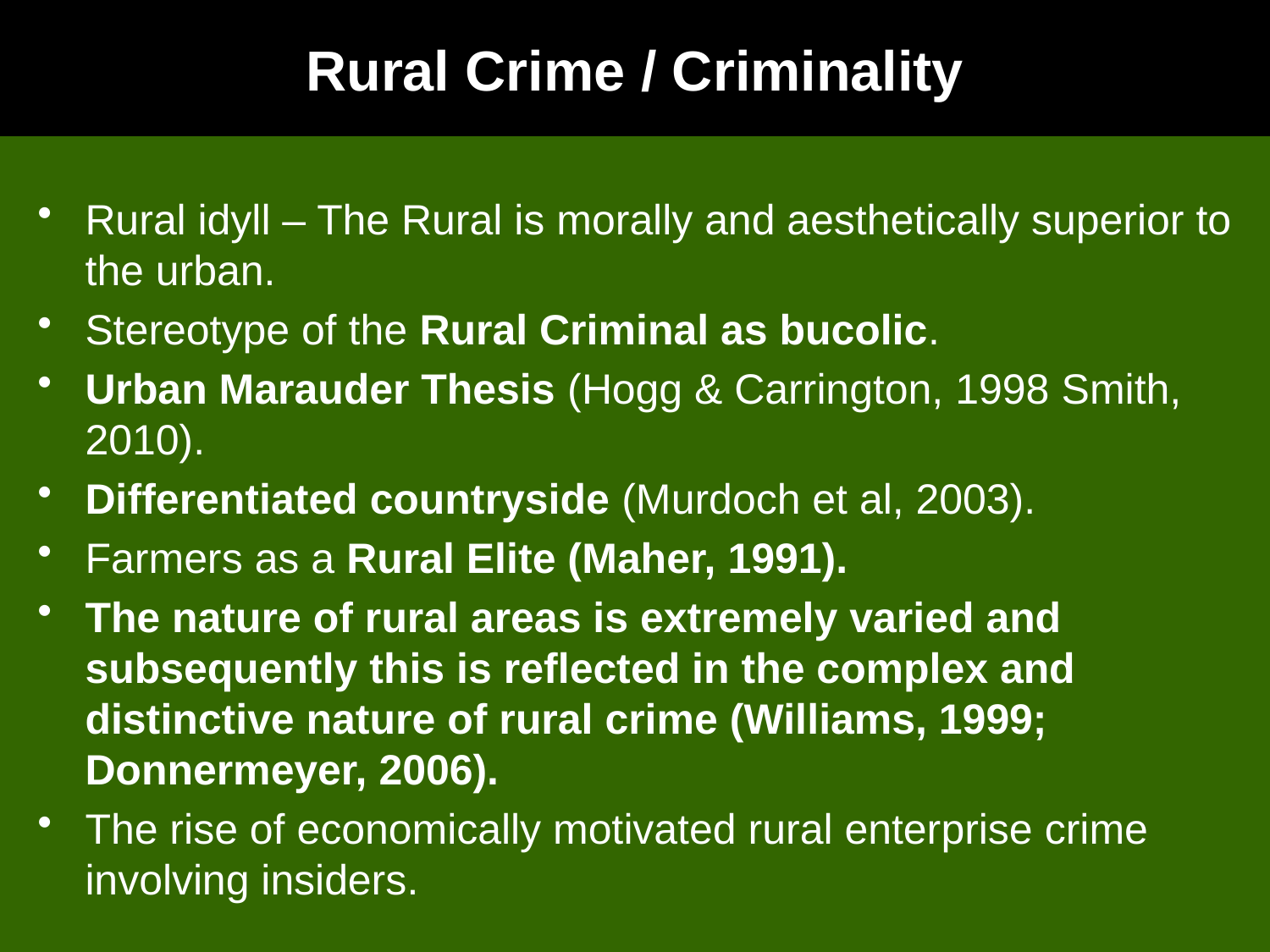

# Rural Crime / Criminality
Rural idyll – The Rural is morally and aesthetically superior to the urban.
Stereotype of the Rural Criminal as bucolic.
Urban Marauder Thesis (Hogg & Carrington, 1998 Smith, 2010).
Differentiated countryside (Murdoch et al, 2003).
Farmers as a Rural Elite (Maher, 1991).
The nature of rural areas is extremely varied and subsequently this is reflected in the complex and distinctive nature of rural crime (Williams, 1999; Donnermeyer, 2006).
The rise of economically motivated rural enterprise crime involving insiders.